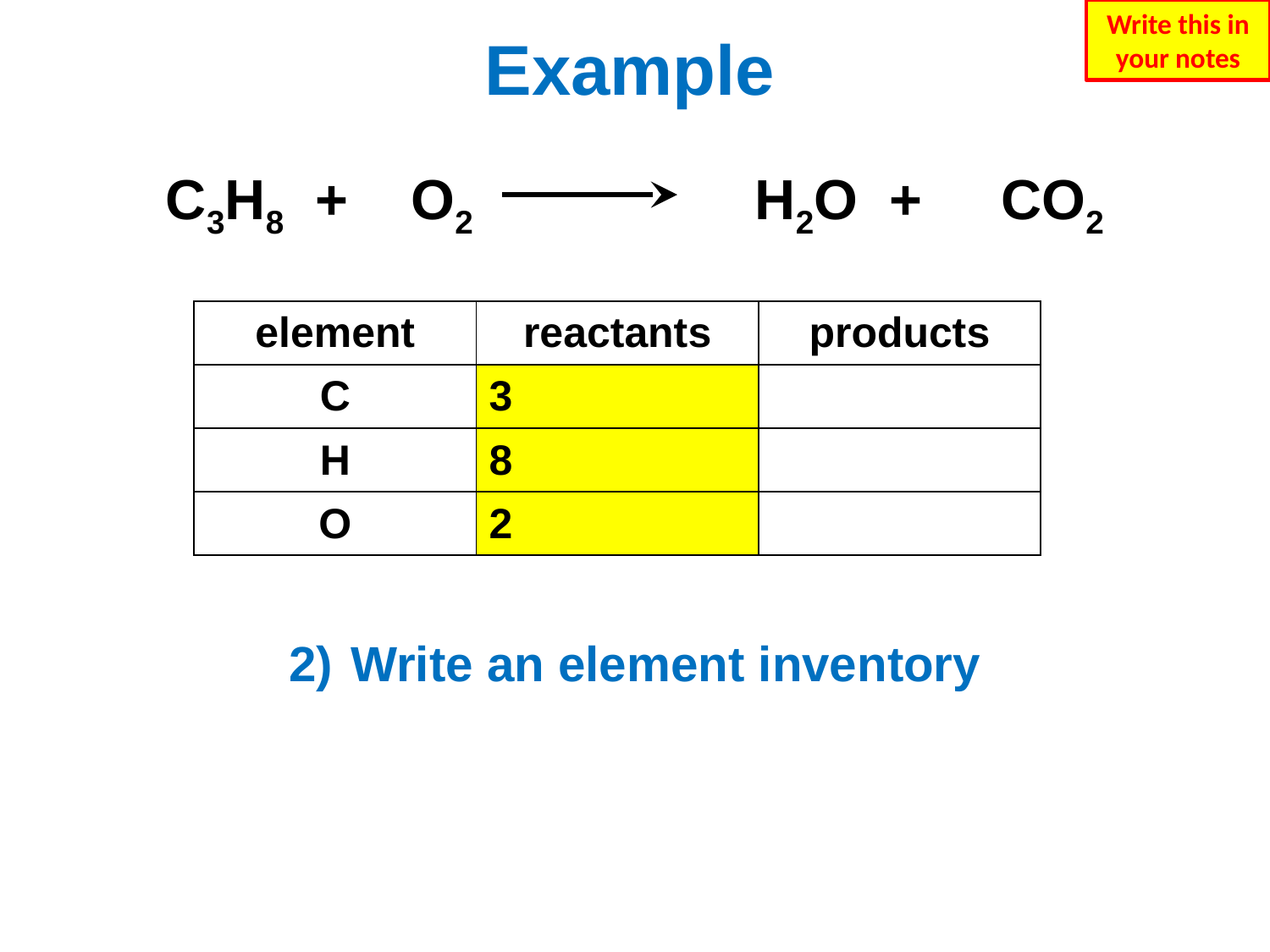

Write this in your notes
# Example
C3H8  +  5O2                4H2O  +   3CO2
| element | reactants | products |
| --- | --- | --- |
| C | 3 |  |
| H | 8 |  |
| O | 2 |  |
2)	Write an element inventory